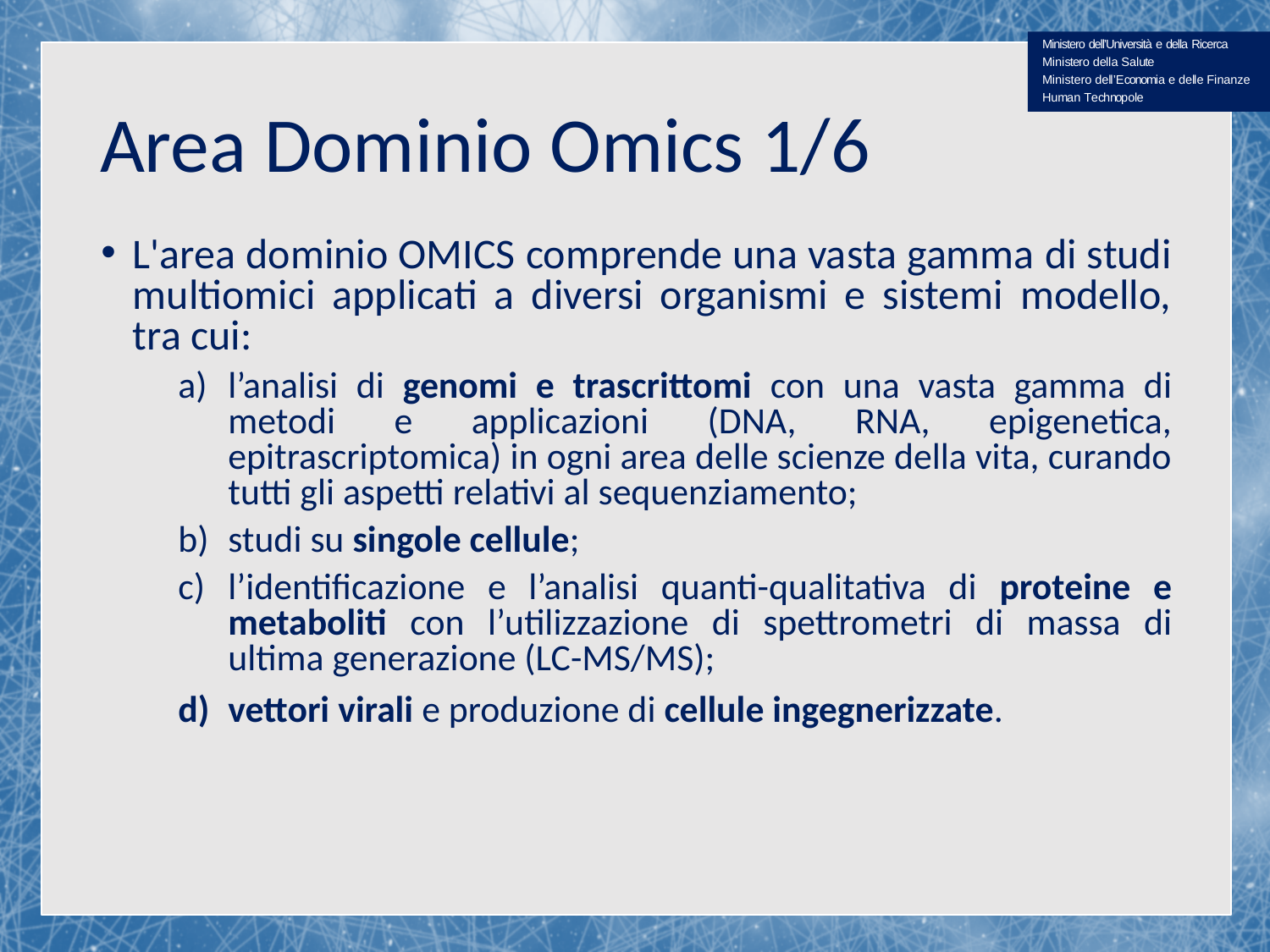

Ministero dell’Università e della Ricerca  Ministero della Salute
Ministero dell’Economia e delle Finanze
Human Technopole

Area Dominio Omics 1/6
L'area dominio OMICS comprende una vasta gamma di studi multiomici applicati a diversi organismi e sistemi modello, tra cui:
l’analisi di genomi e trascrittomi con una vasta gamma di metodi e applicazioni (DNA, RNA, epigenetica, epitrascriptomica) in ogni area delle scienze della vita, curando tutti gli aspetti relativi al sequenziamento;
studi su singole cellule;
l’identificazione e l’analisi quanti-qualitativa di proteine e metaboliti con l’utilizzazione di spettrometri di massa di ultima generazione (LC-MS/MS);
vettori virali e produzione di cellule ingegnerizzate.